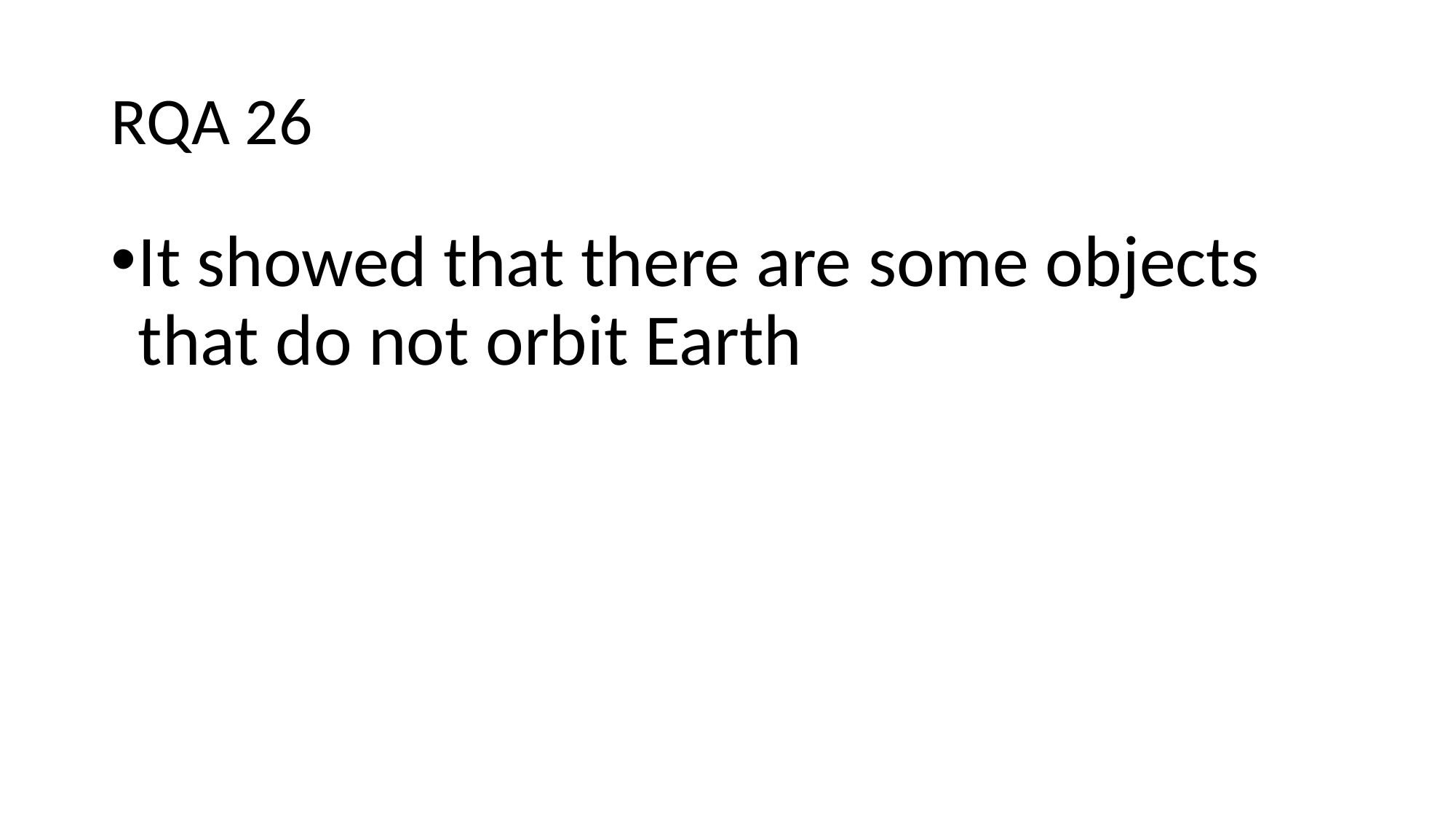

# RQA 26
It showed that there are some objects that do not orbit Earth